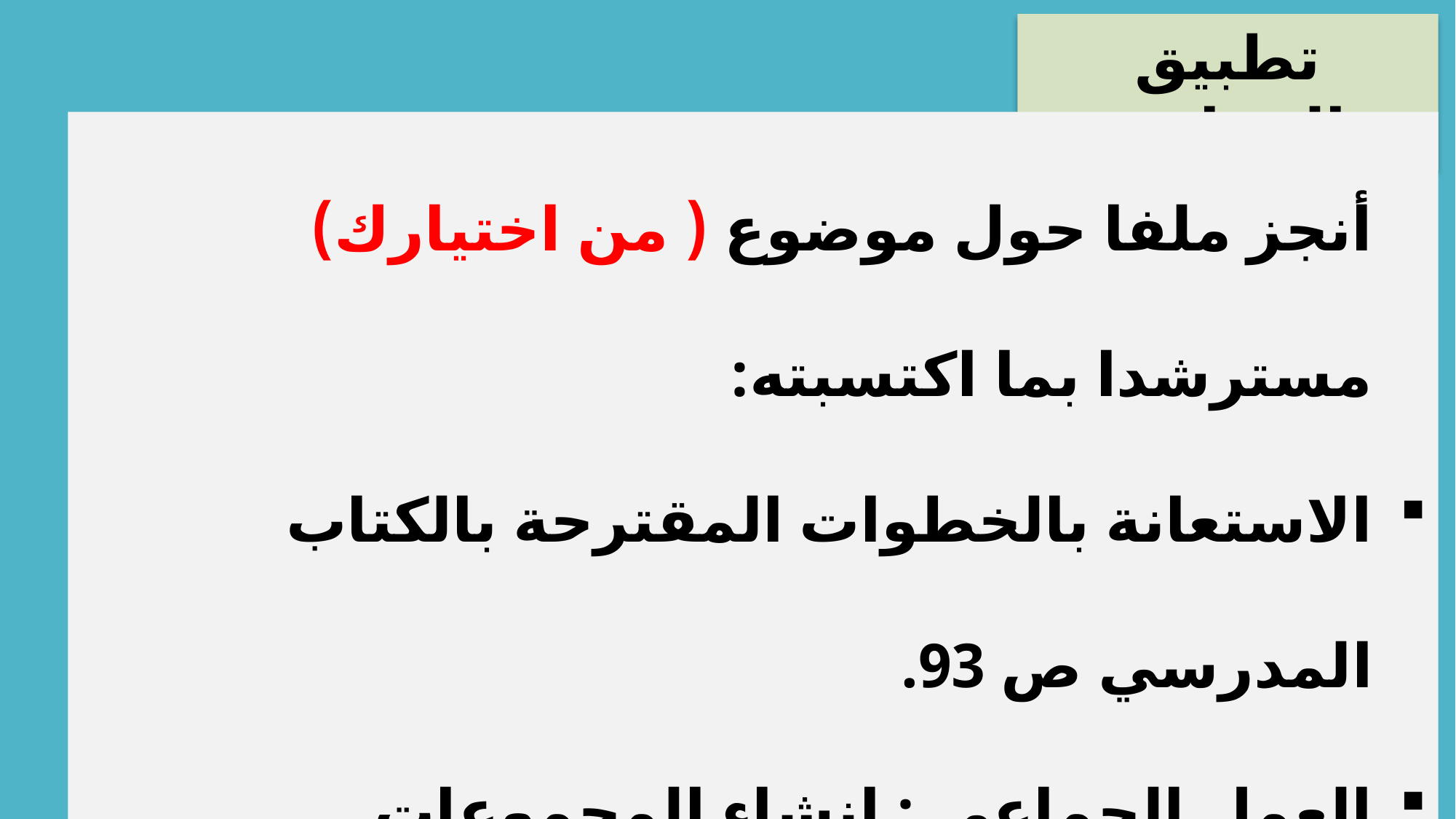

تطبيق المهارة:
أنجز ملفا حول موضوع ( من اختيارك) مسترشدا بما اكتسبته:
الاستعانة بالخطوات المقترحة بالكتاب المدرسي ص 93.
العمل الجماعي : إنشاء المجموعات.